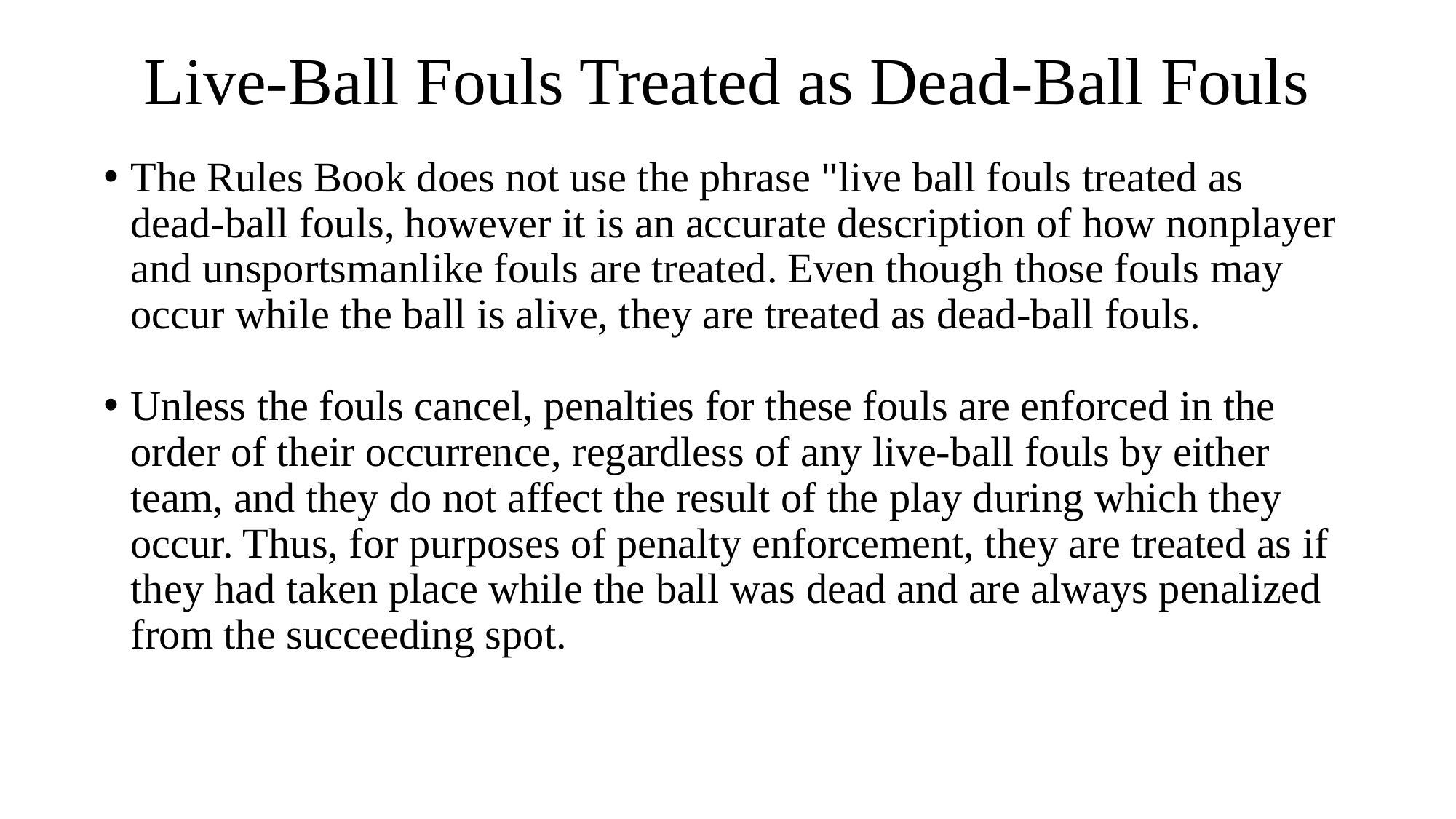

# Live-Ball Fouls Treated as Dead-Ball Fouls
The Rules Book does not use the phrase "live ball fouls treated as dead-ball fouls, however it is an accurate description of how nonplayer and unsportsmanlike fouls are treated. Even though those fouls may occur while the ball is alive, they are treated as dead-ball fouls.

Unless the fouls cancel, penalties for these fouls are enforced in the order of their occurrence, regardless of any live-ball fouls by either team, and they do not affect the result of the play during which they occur. Thus, for purposes of penalty enforcement, they are treated as if they had taken place while the ball was dead and are always penalized from the succeeding spot.